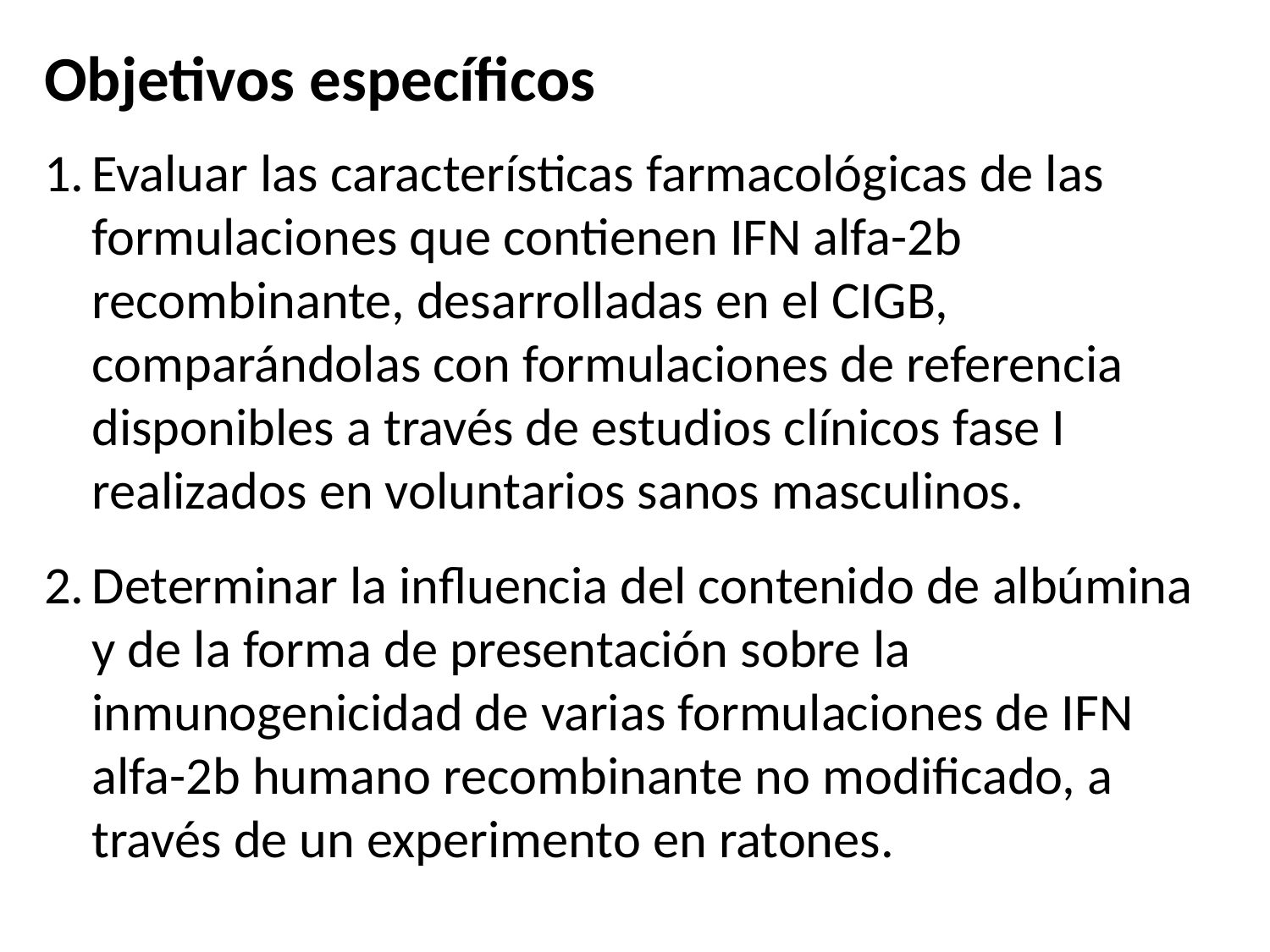

Objetivos específicos
Evaluar las características farmacológicas de las formulaciones que contienen IFN alfa-2b recombinante, desarrolladas en el CIGB, comparándolas con formulaciones de referencia disponibles a través de estudios clínicos fase I realizados en voluntarios sanos masculinos.
Determinar la influencia del contenido de albúmina y de la forma de presentación sobre la inmunogenicidad de varias formulaciones de IFN alfa-2b humano recombinante no modificado, a través de un experimento en ratones.